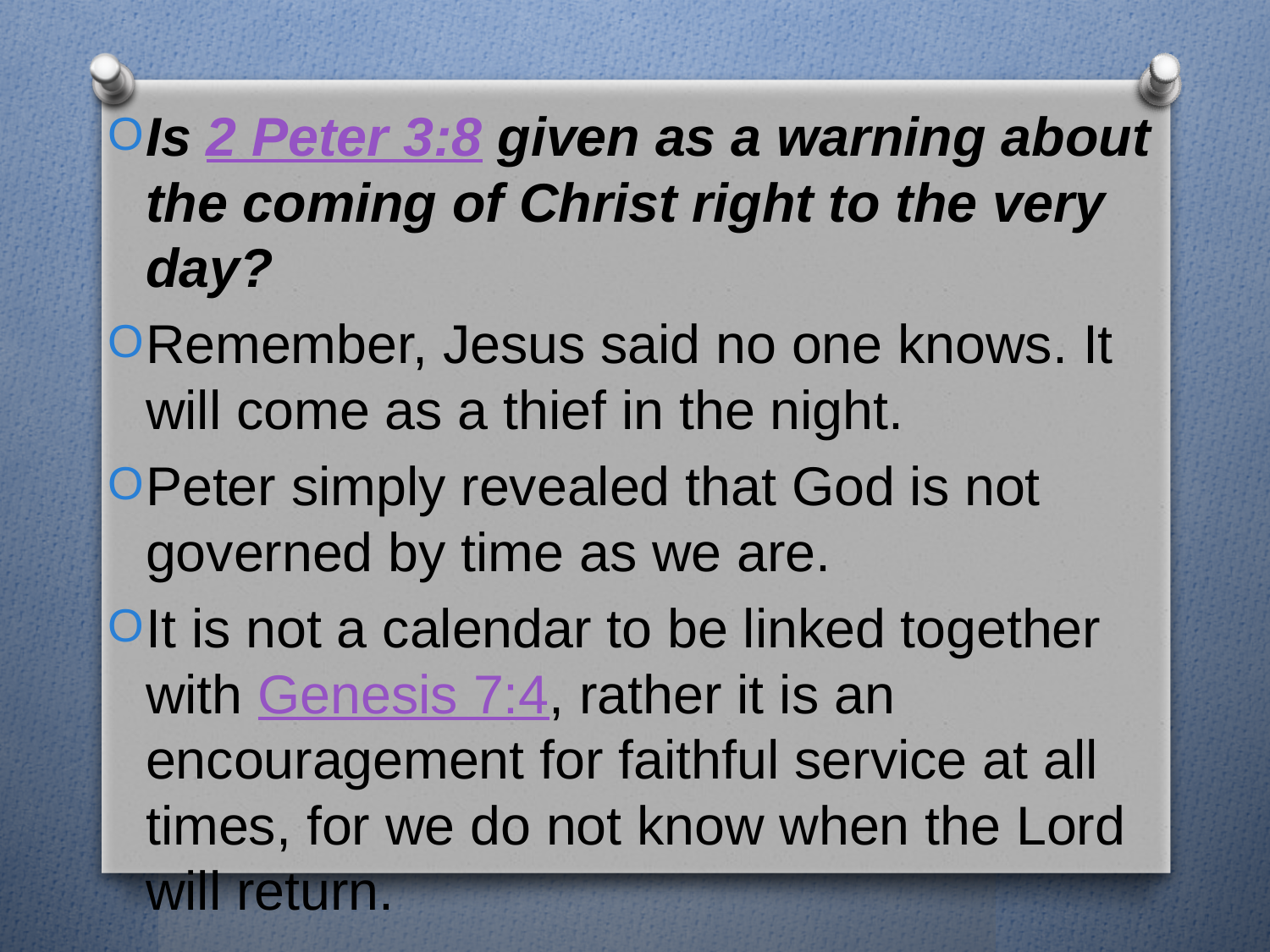

Is 2 Peter 3:8 given as a warning about the coming of Christ right to the very day?
Remember, Jesus said no one knows. It will come as a thief in the night.
Peter simply revealed that God is not governed by time as we are.
It is not a calendar to be linked together with Genesis 7:4, rather it is an encouragement for faithful service at all times, for we do not know when the Lord will return.